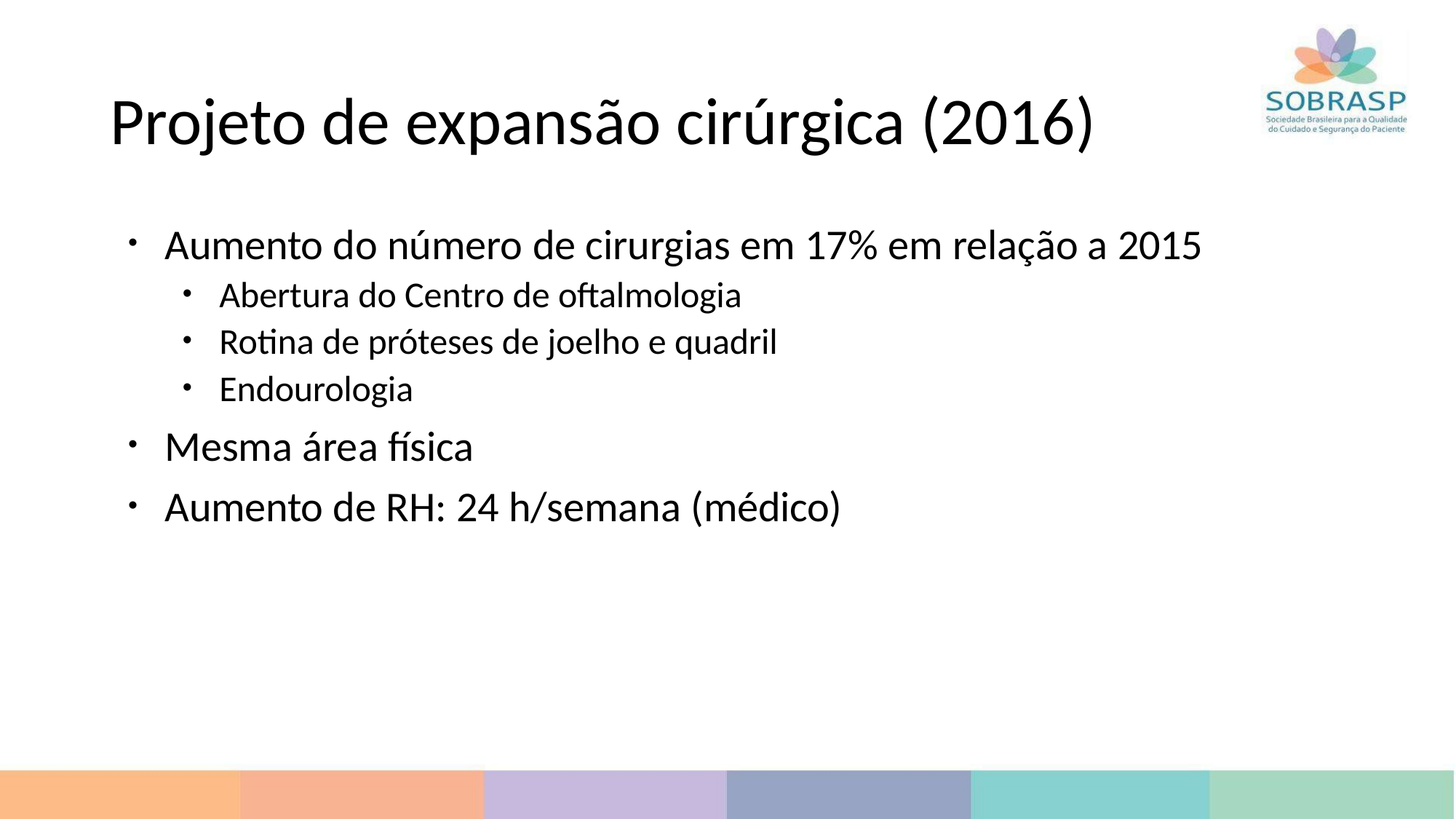

# Projeto de expansão cirúrgica (2016)
Aumento do número de cirurgias em 17% em relação a 2015
Abertura do Centro de oftalmologia
Rotina de próteses de joelho e quadril
Endourologia
Mesma área física
Aumento de RH: 24 h/semana (médico)